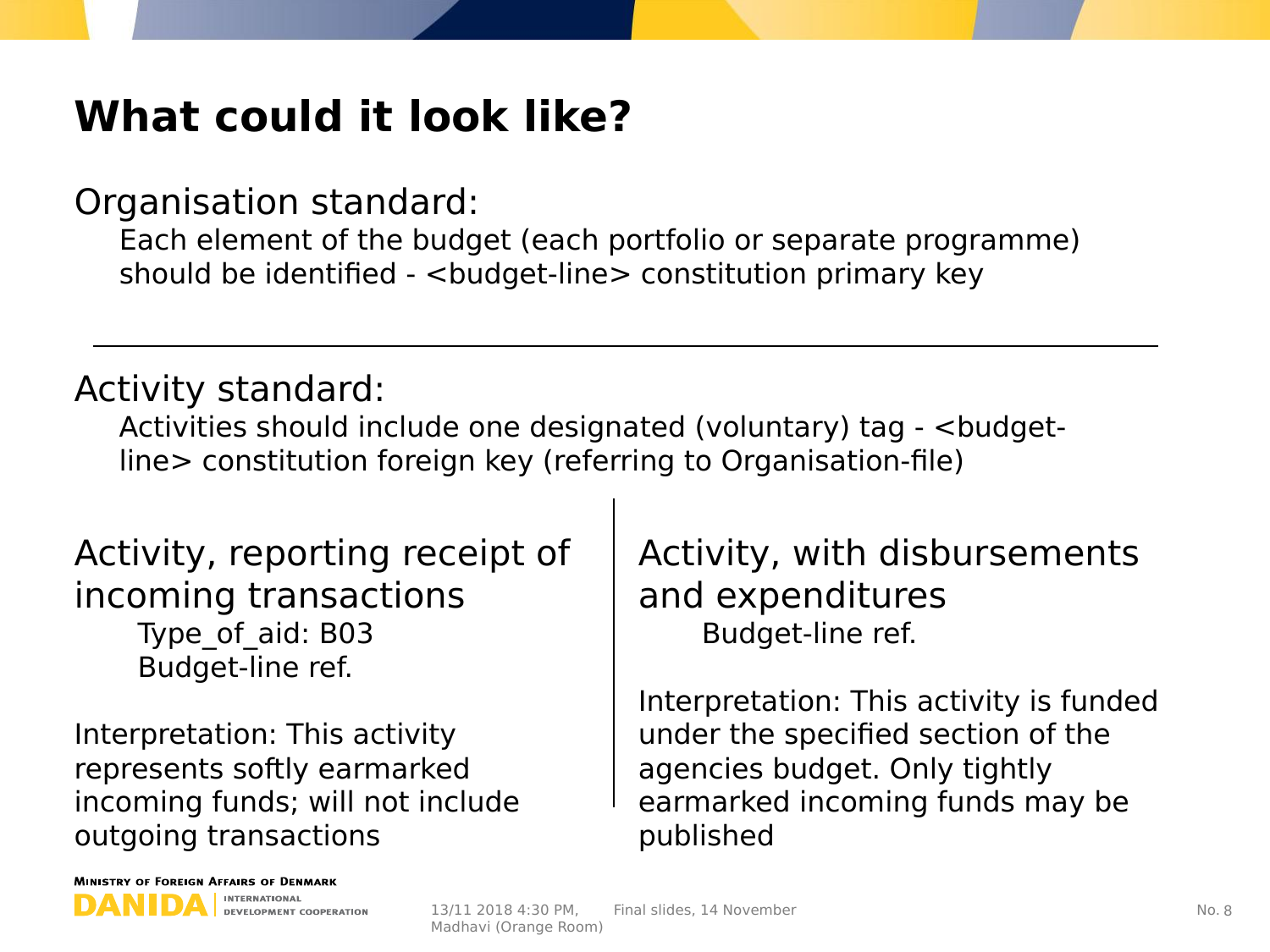

# What could it look like?
Organisation standard:
Each element of the budget (each portfolio or separate programme) should be identified - <budget-line> constitution primary key
Activity standard:
Activities should include one designated (voluntary) tag - <budget-line> constitution foreign key (referring to Organisation-file)
Activity, reporting receipt of incoming transactions
Type_of_aid: B03
Budget-line ref.

Interpretation: This activity represents softly earmarked incoming funds; will not include outgoing transactions
Activity, with disbursements and expenditures
Budget-line ref.

Interpretation: This activity is funded under the specified section of the agencies budget. Only tightly earmarked incoming funds may be published
13/11 2018 4:30 PM, Madhavi (Orange Room)
Final slides, 14 November
8